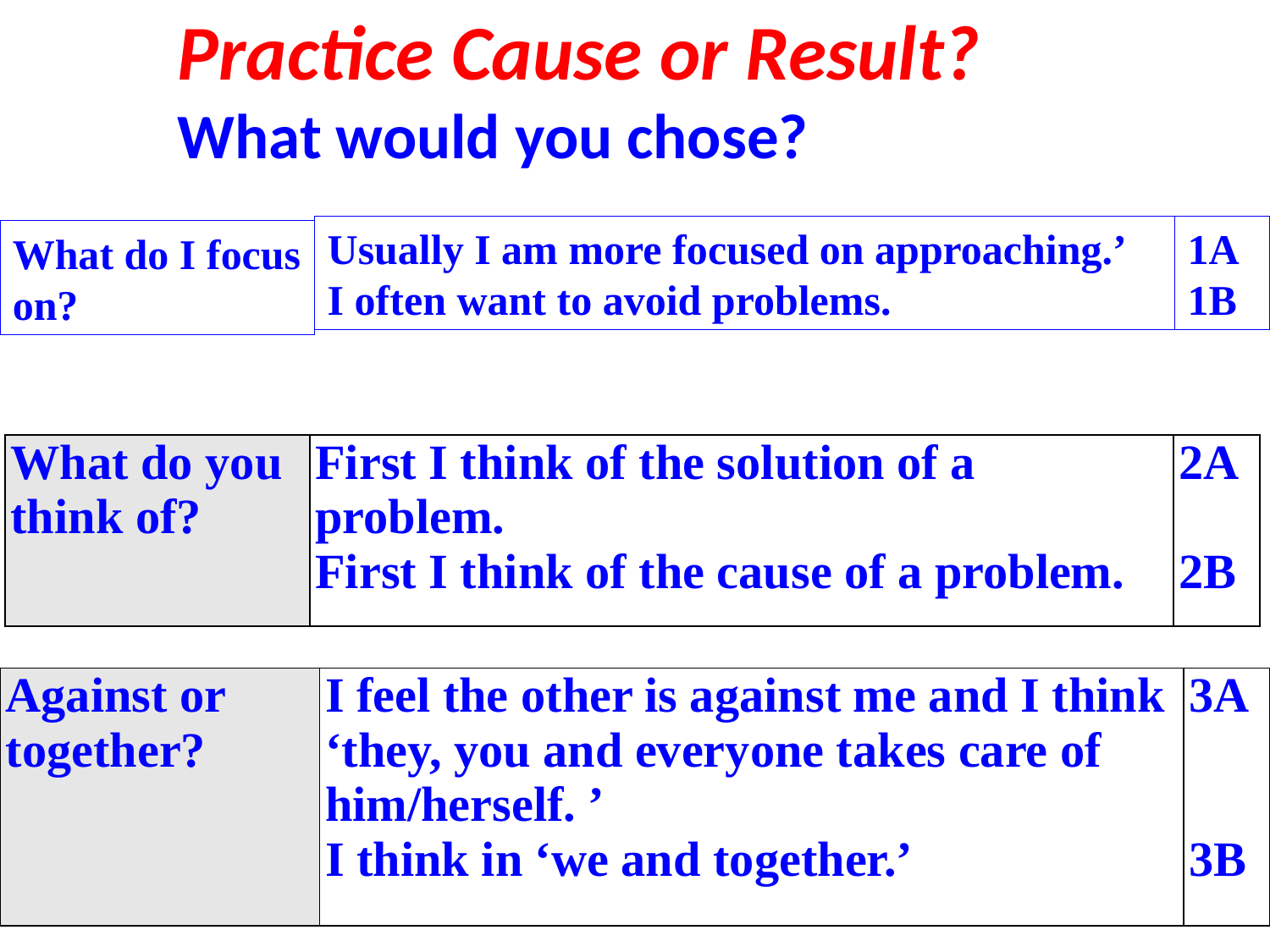

Practice Cause or Result?
What would you chose?
Usually I am more focused on approaching.’
I often want to avoid problems.
1A
1B
What do I focus on?
| What do you think of? | First I think of the solution of a problem. First I think of the cause of a problem. | 2A 2B |
| --- | --- | --- |
| Against or together? | I feel the other is against me and I think ‘they, you and everyone takes care of him/herself. ’ I think in ‘we and together.’ | 3A 3B |
| --- | --- | --- |